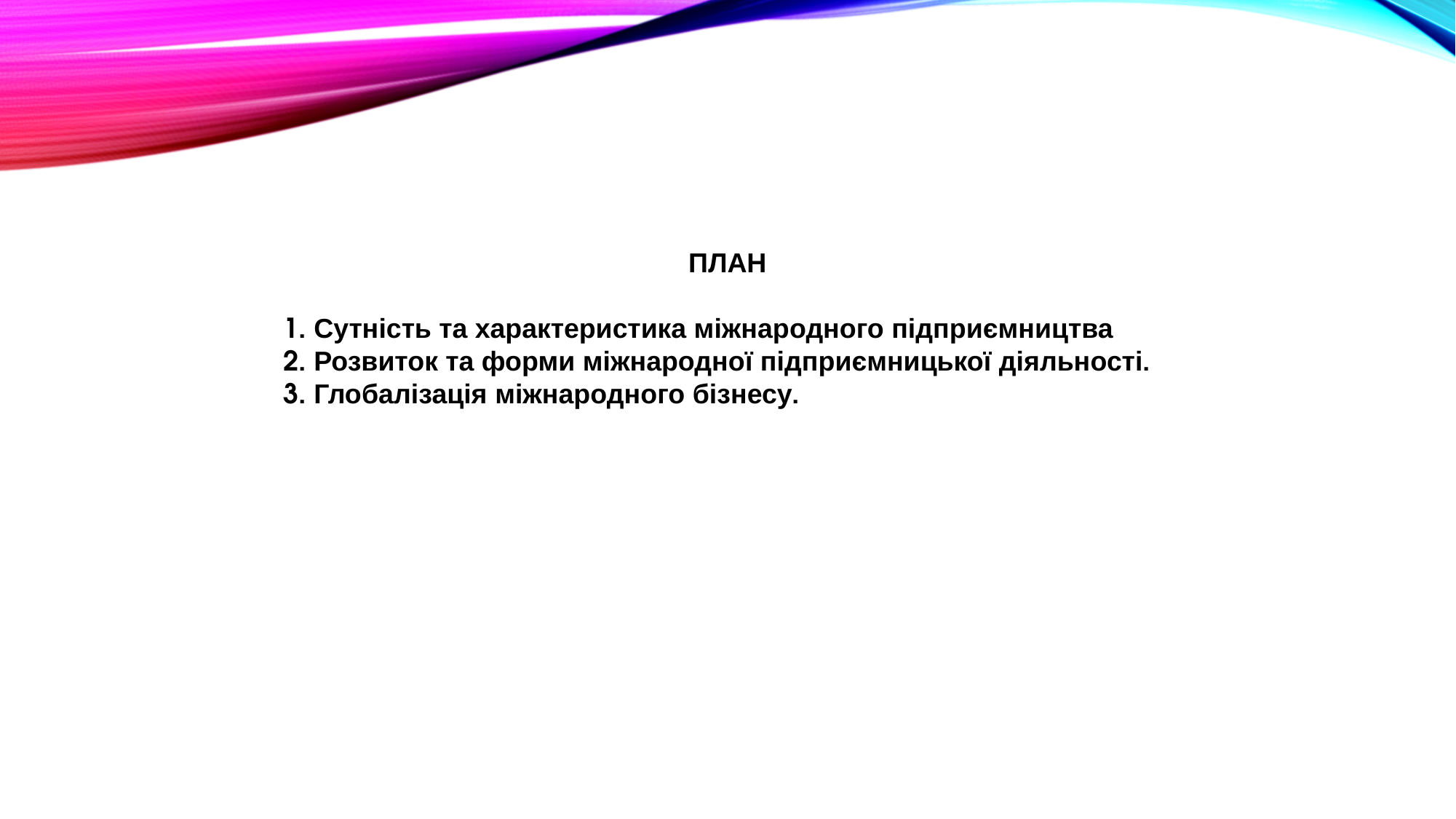

ПЛАН

1. Сутність та характеристика міжнародного підприємництва
2. Розвиток та форми міжнародної підприємницької діяльності.
3. Глобалізація міжнародного бізнесу.